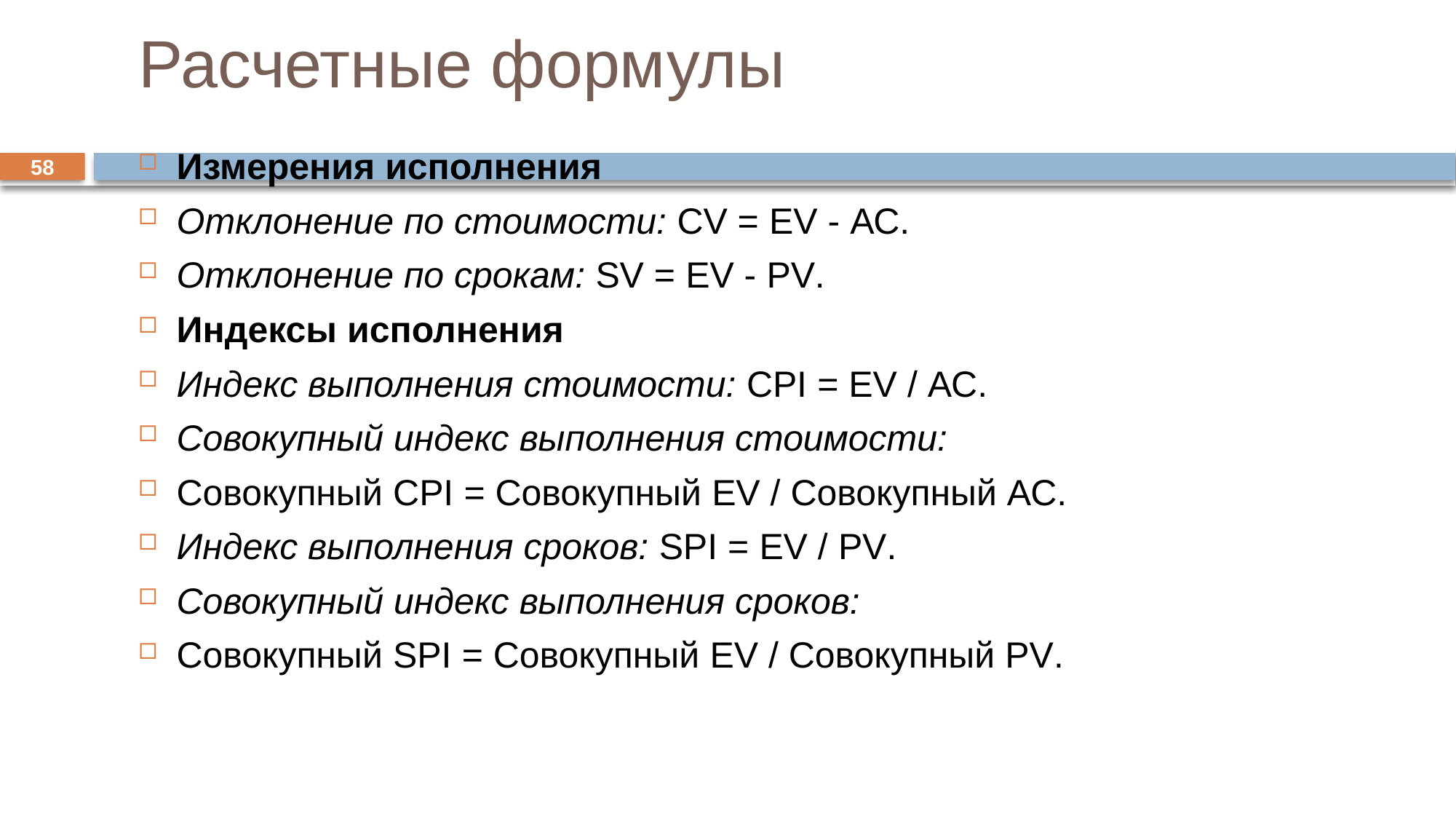

# Расчетные формулы
Измерения исполнения
Отклонение по стоимости: CV = EV - АС.
Отклонение по срокам: SV = EV - PV.
Индексы исполнения
Индекс выполнения стоимости: CPI = EV / АС.
Совокупный индекс выполнения стоимости:
Совокупный CPI = Совокупный EV / Совокупный АС.
Индекс выполнения сроков: SPI = EV / PV.
Совокупный индекс выполнения сроков:
Совокупный SPI = Совокупный EV / Совокупный PV.
58